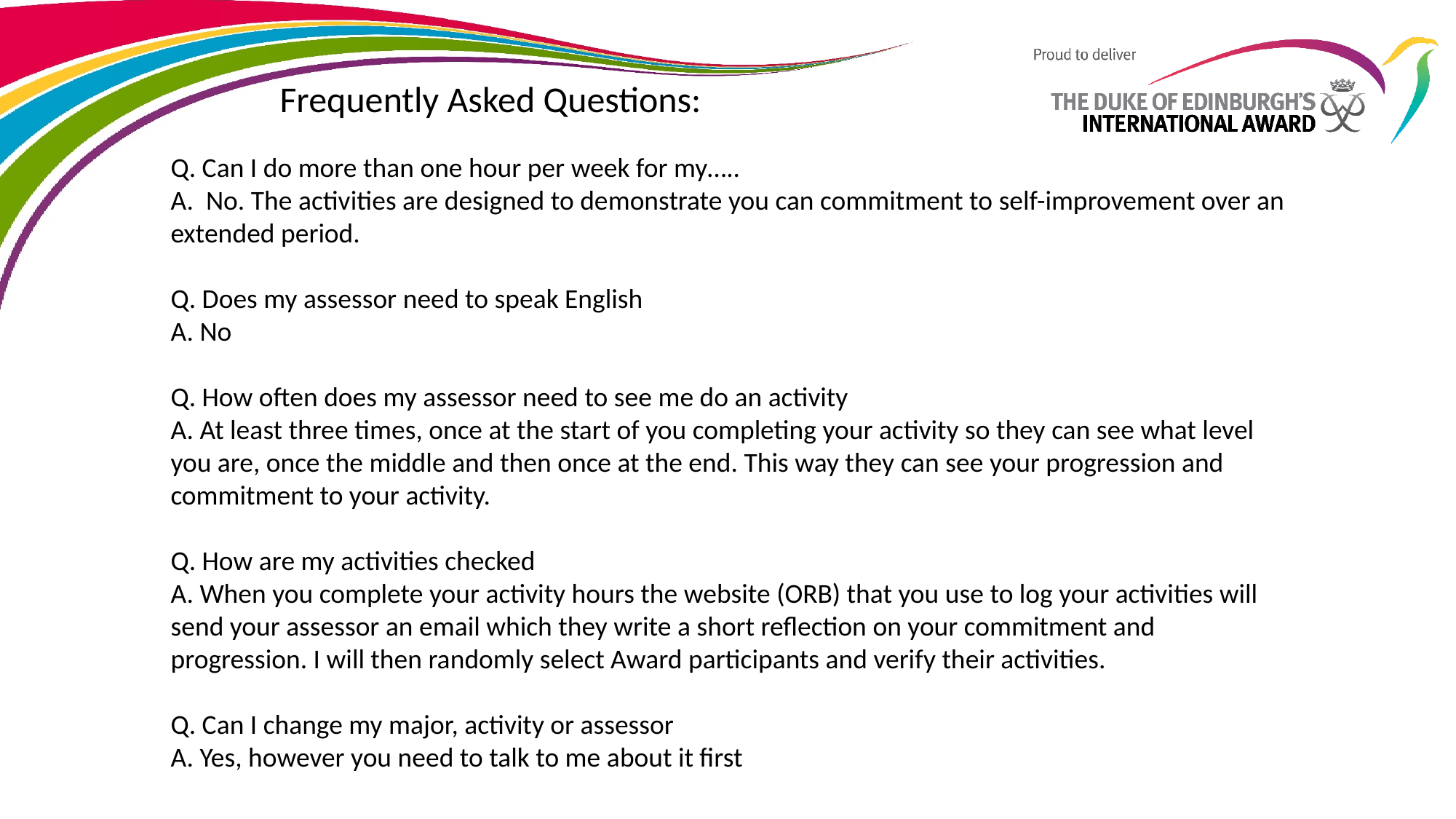

Frequently Asked Questions:
Q. Can I do more than one hour per week for my…..
A.  No. The activities are designed to demonstrate you can commitment to self-improvement over an extended period.

Q. Does my assessor need to speak English
A. No

Q. How often does my assessor need to see me do an activity
A. At least three times, once at the start of you completing your activity so they can see what level you are, once the middle and then once at the end. This way they can see your progression and commitment to your activity.

Q. How are my activities checked
A. When you complete your activity hours the website (ORB) that you use to log your activities will send your assessor an email which they write a short reflection on your commitment and progression. I will then randomly select Award participants and verify their activities.

Q. Can I change my major, activity or assessor
A. Yes, however you need to talk to me about it first